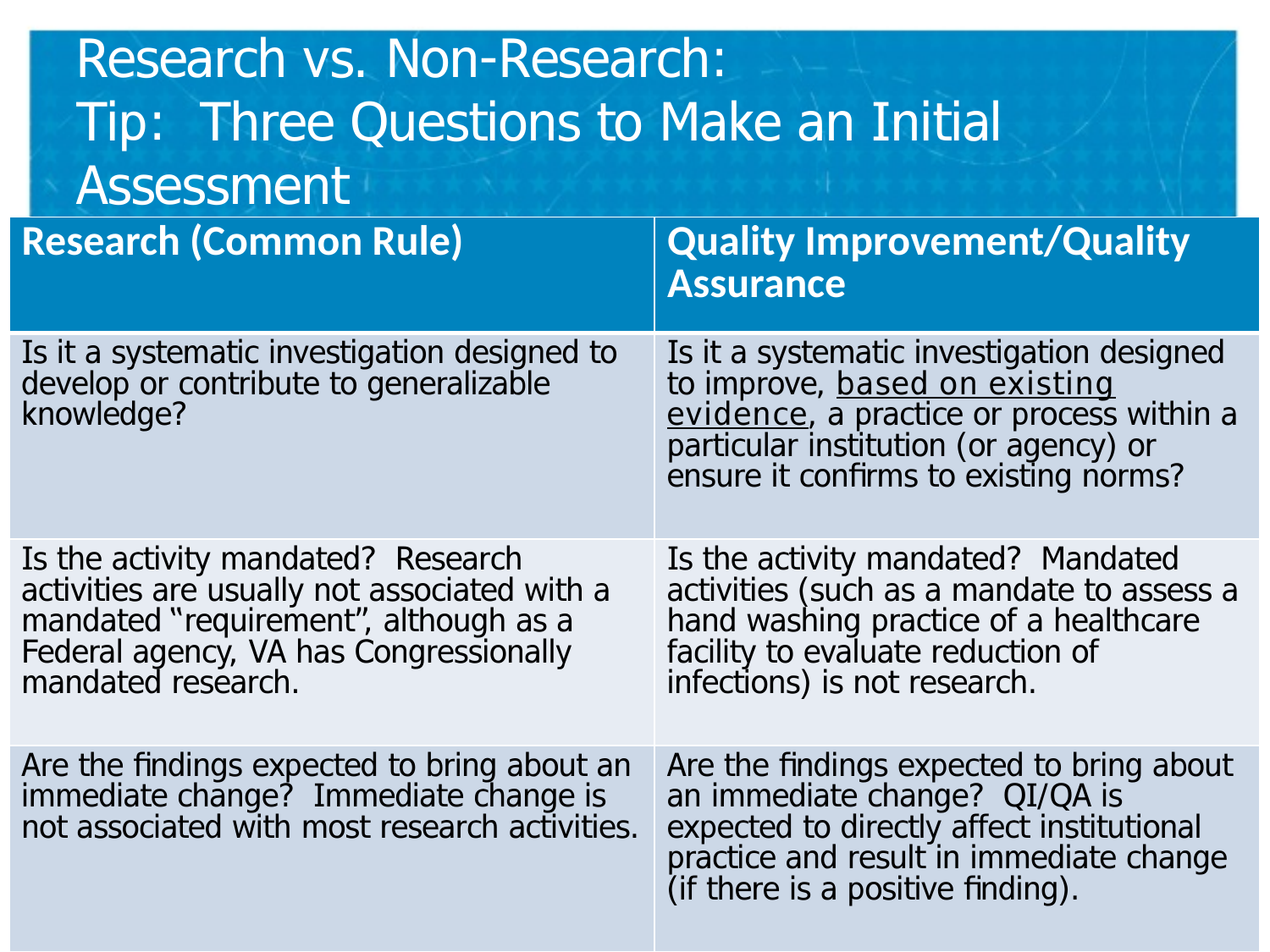

# Research vs. Non-Research: Tip:  Three Questions to Make an Initial Assessment
| Research (Common Rule) | Quality Improvement/Quality Assurance |
| --- | --- |
| Is it a systematic investigation designed to develop or contribute to generalizable knowledge? | Is it a systematic investigation designed to improve, based on existing evidence, a practice or process within a particular institution (or agency) or ensure it confirms to existing norms? |
| Is the activity mandated? Research activities are usually not associated with a mandated “requirement”, although as a Federal agency, VA has Congressionally mandated research. | Is the activity mandated? Mandated activities (such as a mandate to assess a hand washing practice of a healthcare facility to evaluate reduction of infections) is not research. |
| Are the findings expected to bring about an immediate change? Immediate change is not associated with most research activities. | Are the findings expected to bring about an immediate change? QI/QA is expected to directly affect institutional practice and result in immediate change (if there is a positive finding). |